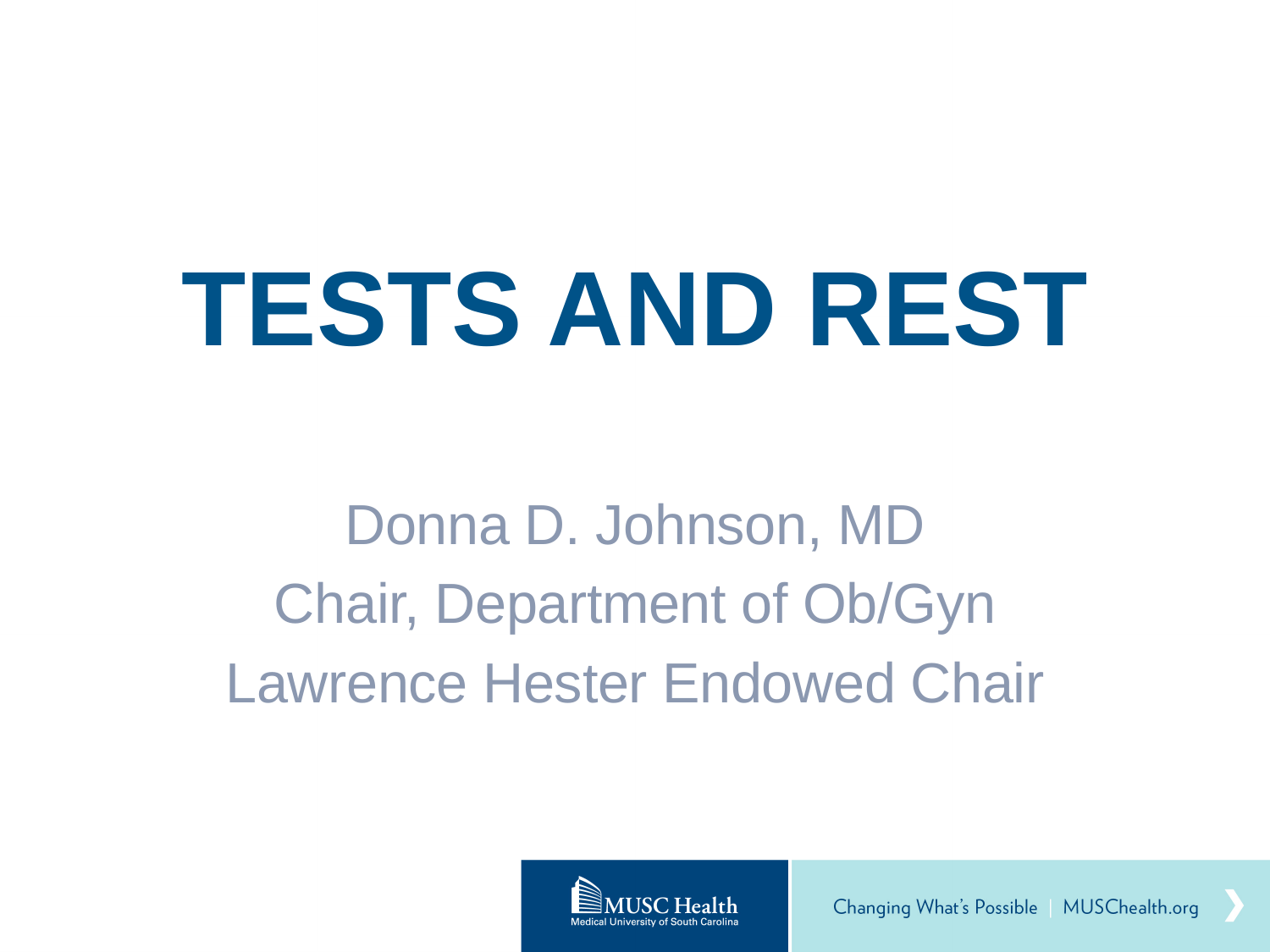

# TESTS AND REST
Donna D. Johnson, MD
Chair, Department of Ob/Gyn
Lawrence Hester Endowed Chair